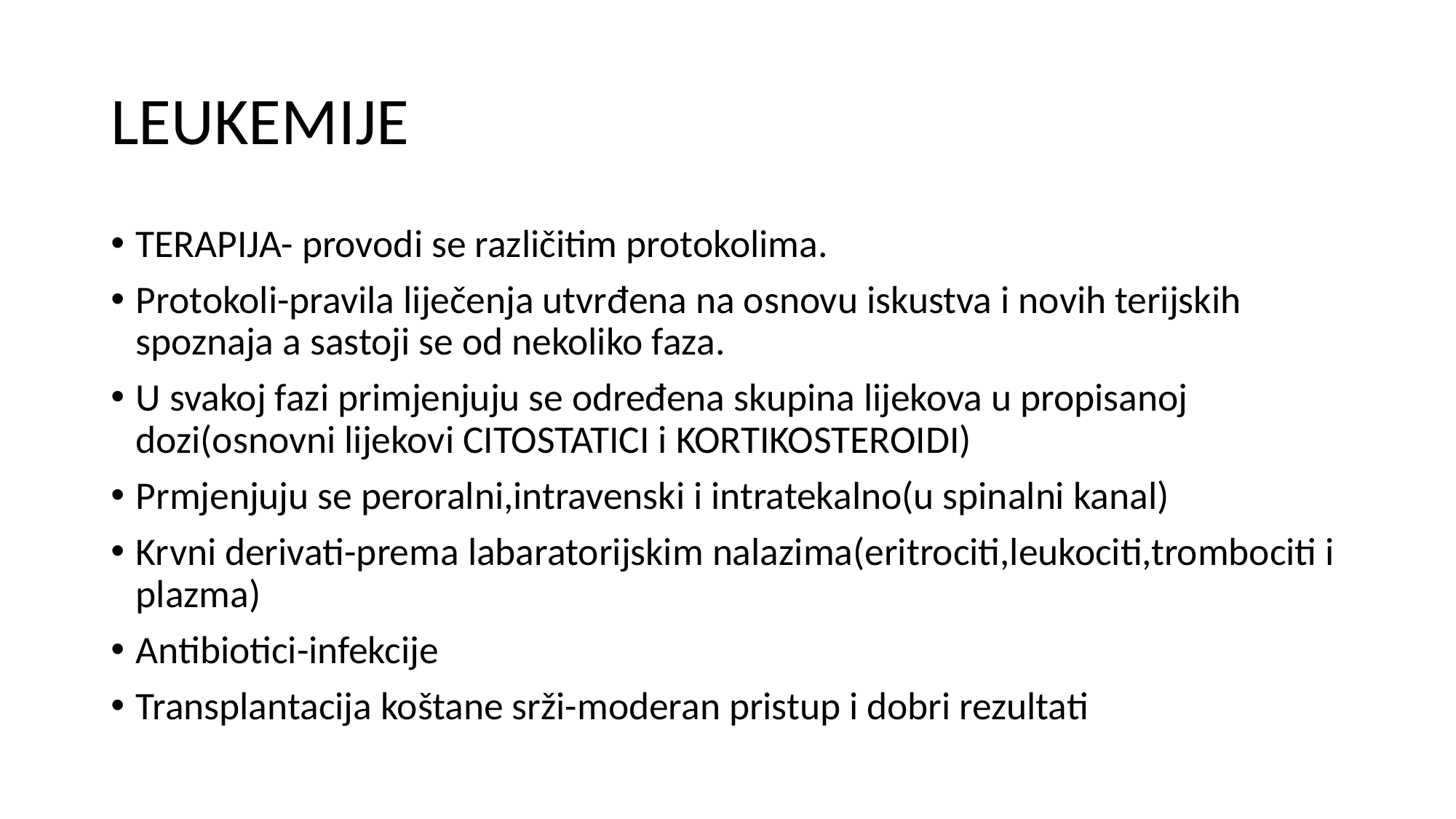

# LEUKEMIJE
TERAPIJA- provodi se različitim protokolima.
Protokoli-pravila liječenja utvrđena na osnovu iskustva i novih terijskih spoznaja a sastoji se od nekoliko faza.
U svakoj fazi primjenjuju se određena skupina lijekova u propisanoj dozi(osnovni lijekovi CITOSTATICI i KORTIKOSTEROIDI)
Prmjenjuju se peroralni,intravenski i intratekalno(u spinalni kanal)
Krvni derivati-prema labaratorijskim nalazima(eritrociti,leukociti,trombociti i plazma)
Antibiotici-infekcije
Transplantacija koštane srži-moderan pristup i dobri rezultati